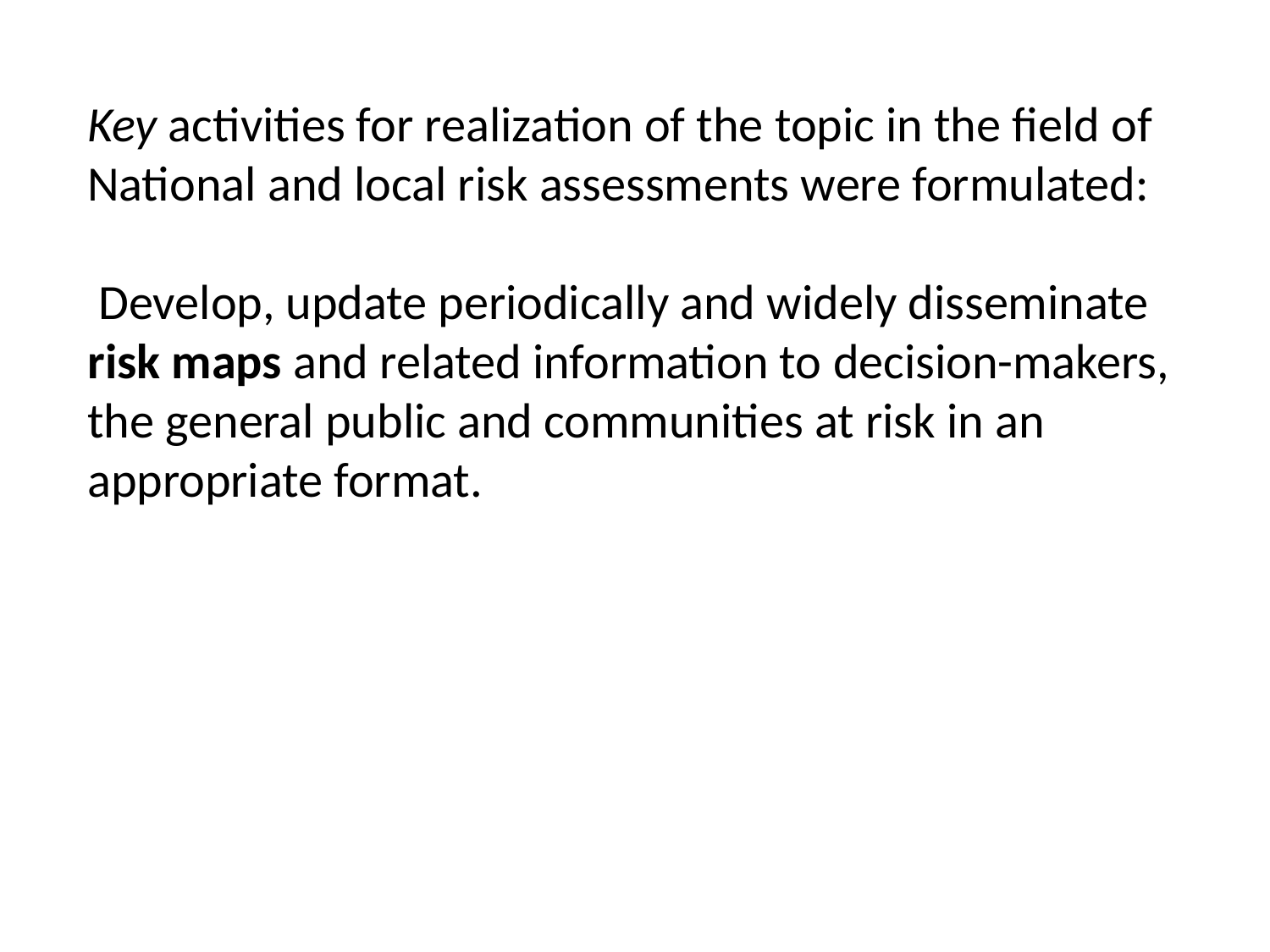

Key activities for realization of the topic in the field of National and local risk assessments were formulated:

 Develop, update periodically and widely disseminate risk maps and related information to decision-makers, the general public and communities at risk in an appropriate format.